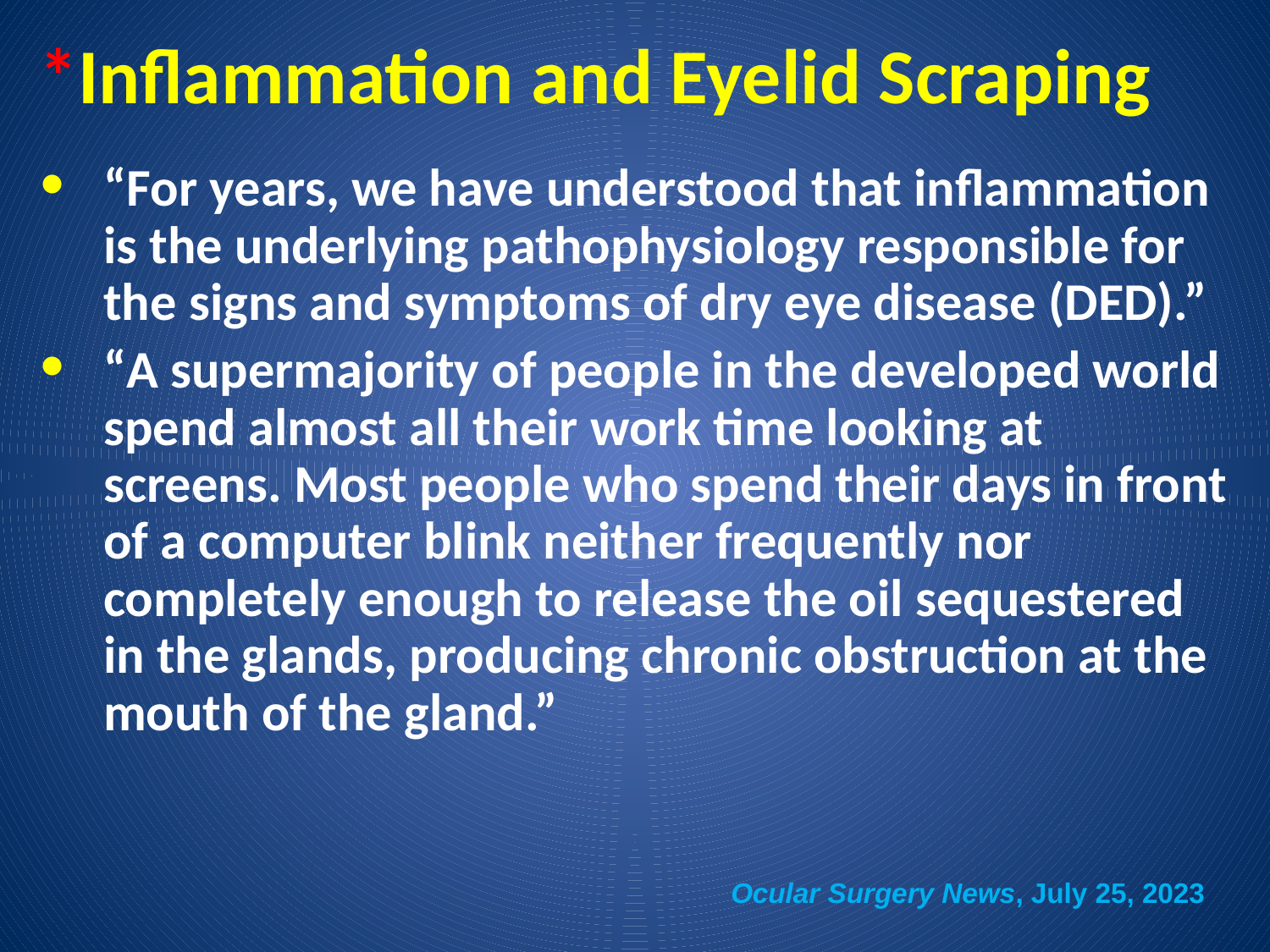

# *Inflammation and Eyelid Scraping
“For years, we have understood that inflammation is the underlying pathophysiology responsible for the signs and symptoms of dry eye disease (DED).”
“A supermajority of people in the developed world spend almost all their work time looking at screens. Most people who spend their days in front of a computer blink neither frequently nor completely enough to release the oil sequestered in the glands, producing chronic obstruction at the mouth of the gland.”
Ocular Surgery News, July 25, 2023